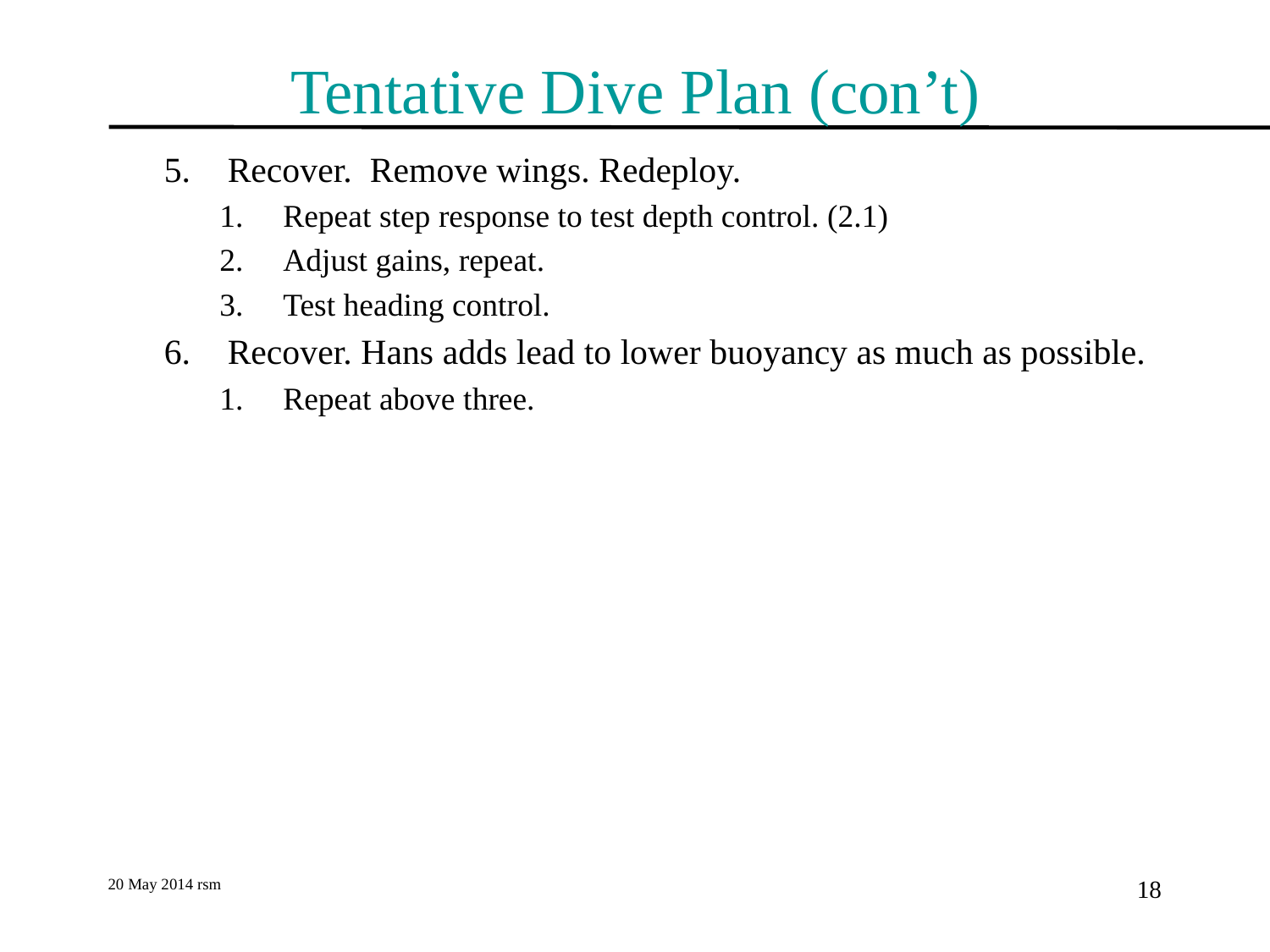

# Tentative Dive Plan (con’t)
Recover.  Remove wings. Redeploy.
Repeat step response to test depth control. (2.1)
Adjust gains, repeat.
Test heading control.
Recover. Hans adds lead to lower buoyancy as much as possible.
Repeat above three.

20 May 2014 rsm
18